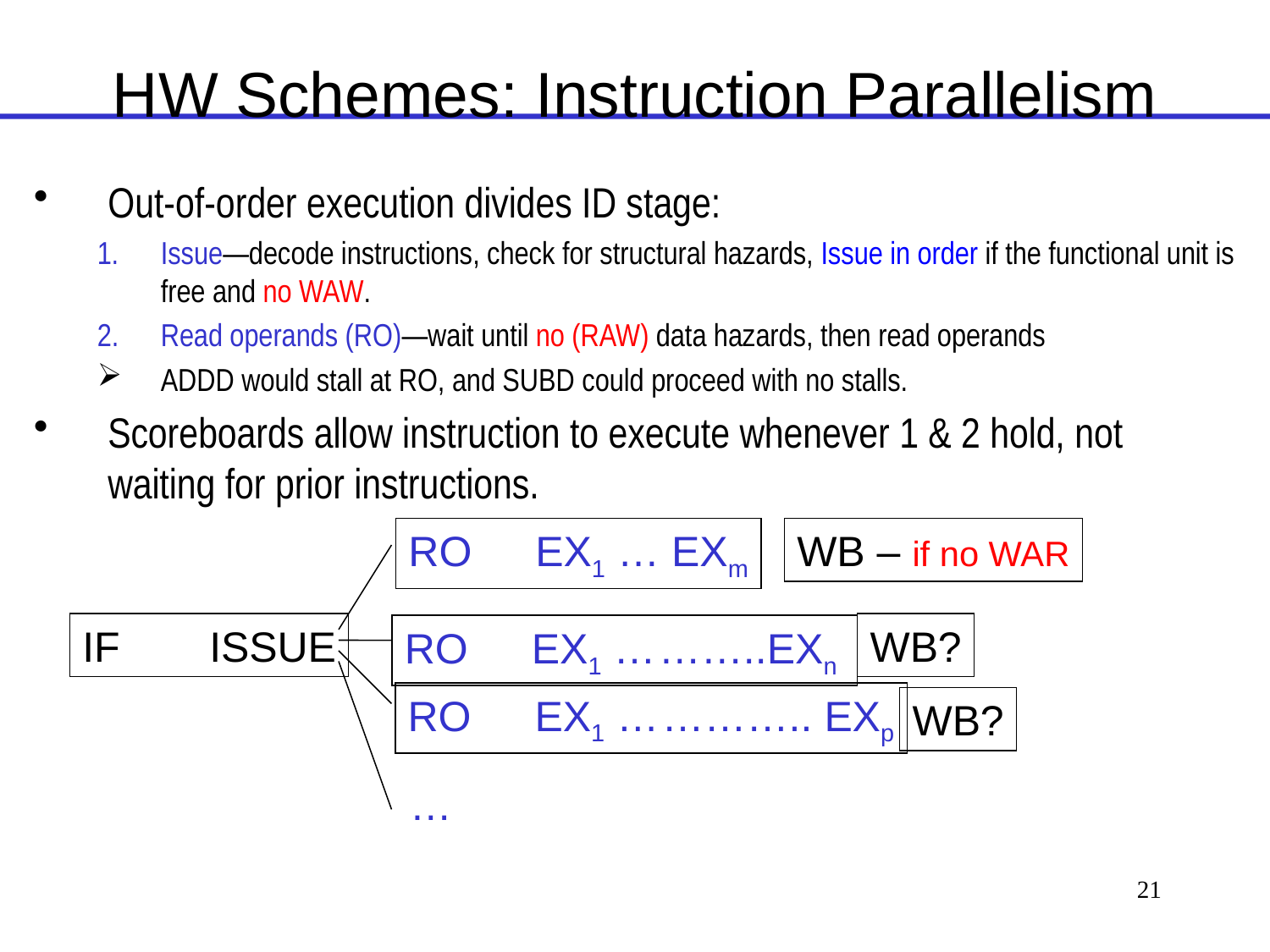

# HW Schemes: Instruction Parallelism
Out-of-order execution divides ID stage:
1.	Issue—decode instructions, check for structural hazards, Issue in order if the functional unit is free and no WAW.
Read operands (RO)—wait until no (RAW) data hazards, then read operands
ADDD would stall at RO, and SUBD could proceed with no stalls.
Scoreboards allow instruction to execute whenever 1 & 2 hold, not waiting for prior instructions.
RO	EX1 … EXm
WB – if no WAR

IF	ISSUE
WB?
RO	EX1 …	……..EXn

RO	EX1 …	……….. EXp
WB?
…
21